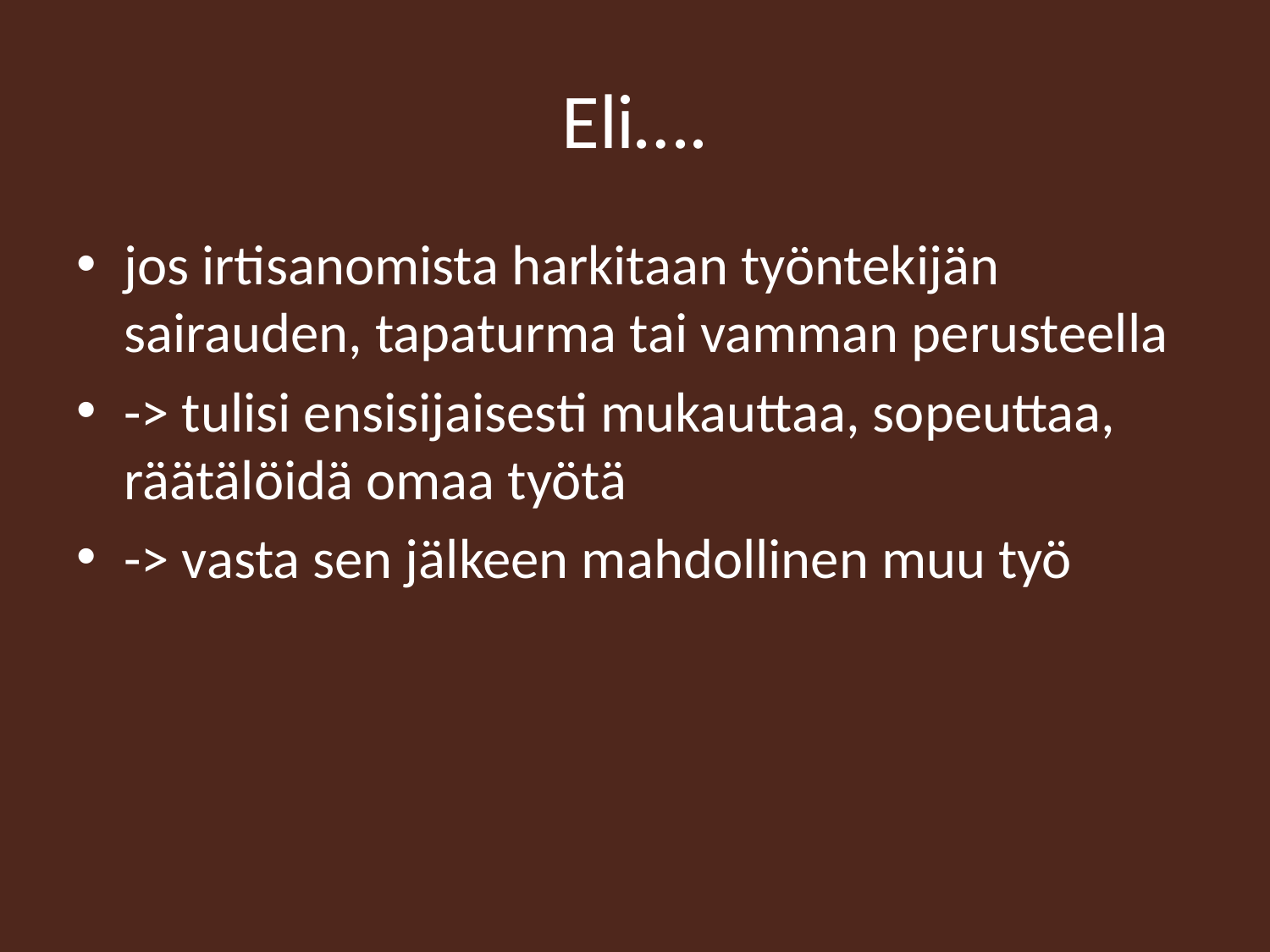

# Eli….
jos irtisanomista harkitaan työntekijän sairauden, tapaturma tai vamman perusteella
-> tulisi ensisijaisesti mukauttaa, sopeuttaa, räätälöidä omaa työtä
-> vasta sen jälkeen mahdollinen muu työ